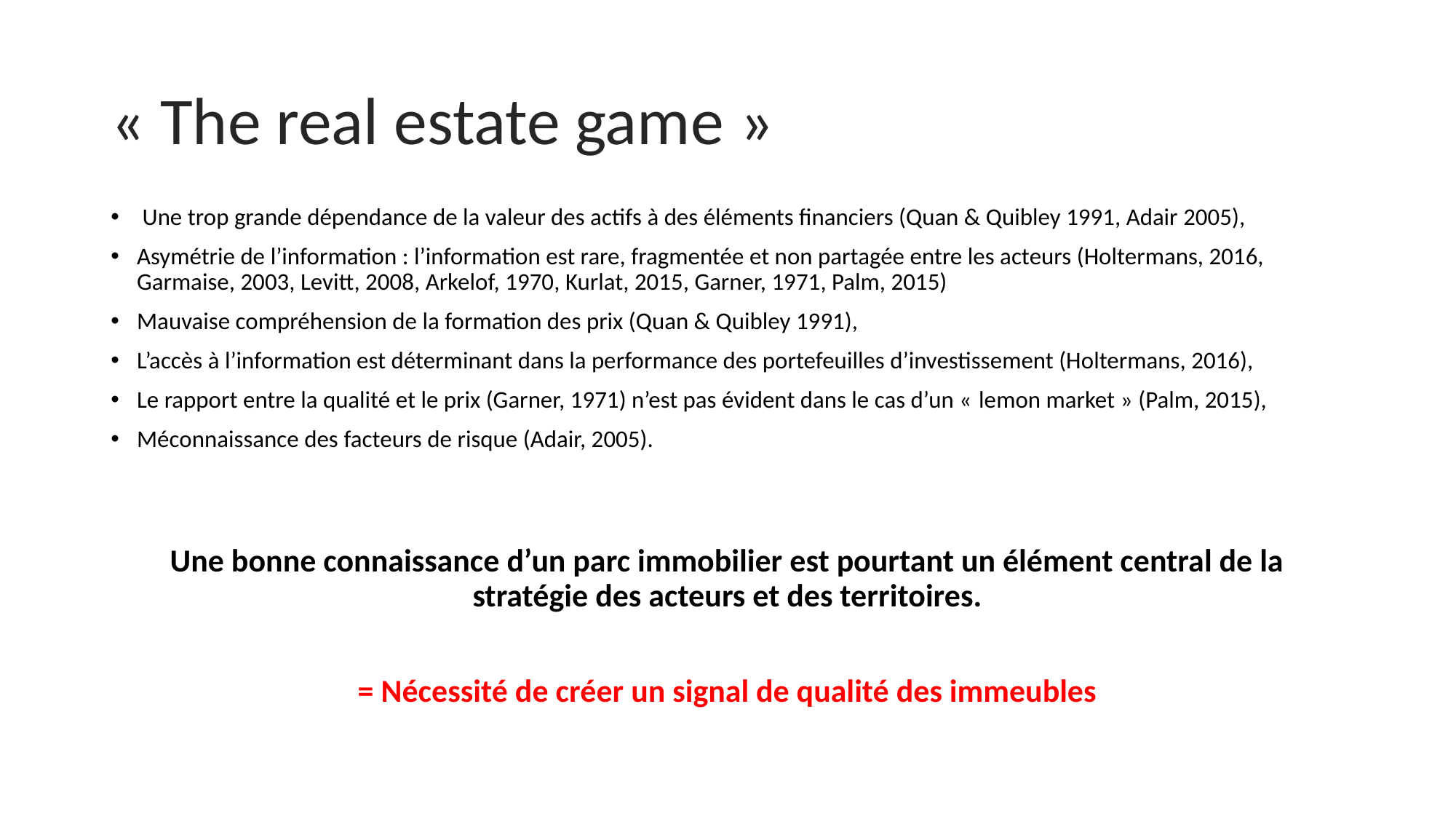

# « The real estate game »
 Une trop grande dépendance de la valeur des actifs à des éléments financiers (Quan & Quibley 1991, Adair 2005),
Asymétrie de l’information : l’information est rare, fragmentée et non partagée entre les acteurs (Holtermans, 2016, Garmaise, 2003, Levitt, 2008, Arkelof, 1970, Kurlat, 2015, Garner, 1971, Palm, 2015)
Mauvaise compréhension de la formation des prix (Quan & Quibley 1991),
L’accès à l’information est déterminant dans la performance des portefeuilles d’investissement (Holtermans, 2016),
Le rapport entre la qualité et le prix (Garner, 1971) n’est pas évident dans le cas d’un « lemon market » (Palm, 2015),
Méconnaissance des facteurs de risque (Adair, 2005).

Une bonne connaissance d’un parc immobilier est pourtant un élément central de la stratégie des acteurs et des territoires.

= Nécessité de créer un signal de qualité des immeubles